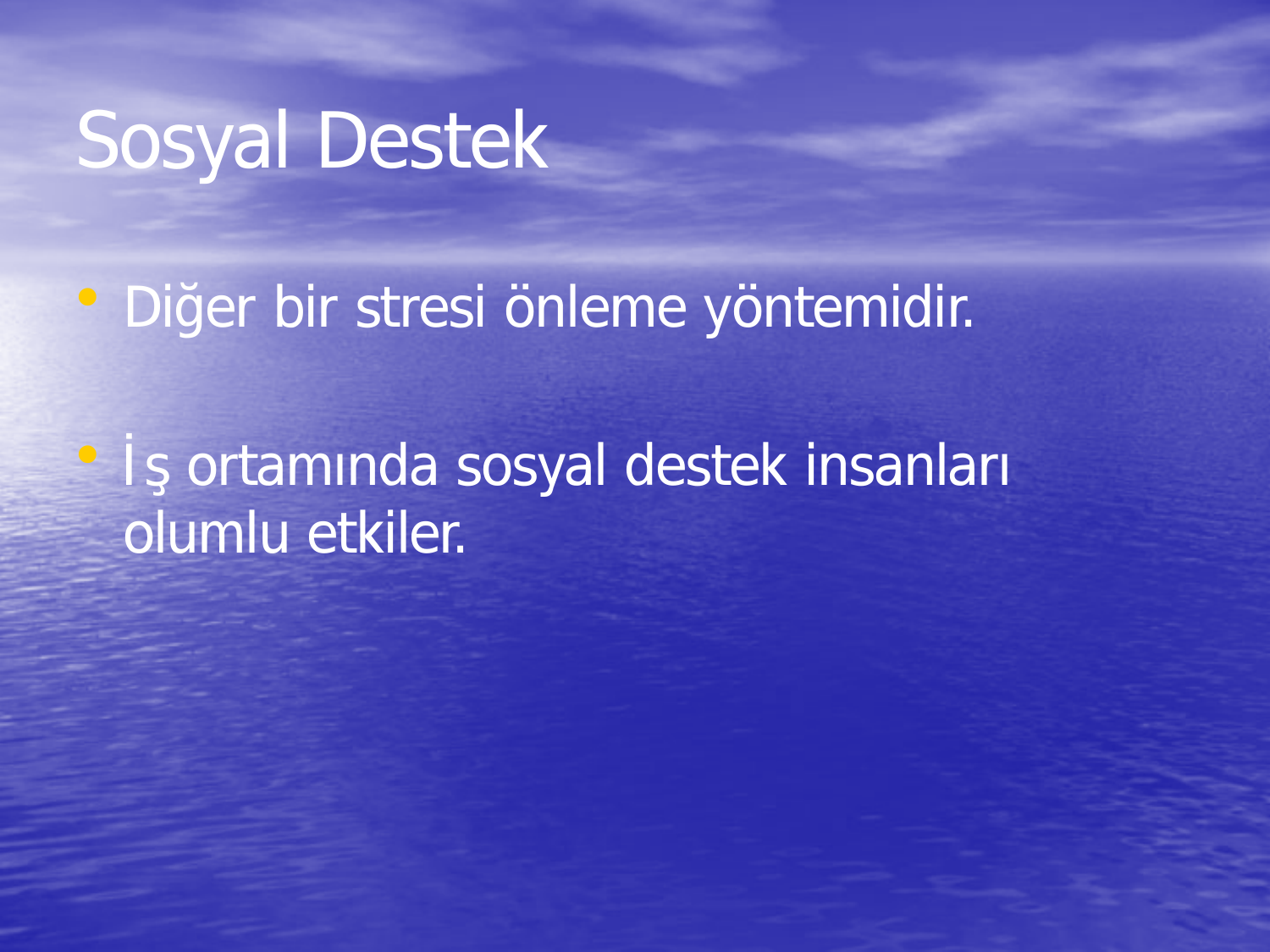

# Sosyal Destek
Diğer bir stresi önleme yöntemidir.

İş ortamında sosyal destek insanları olumlu etkiler.